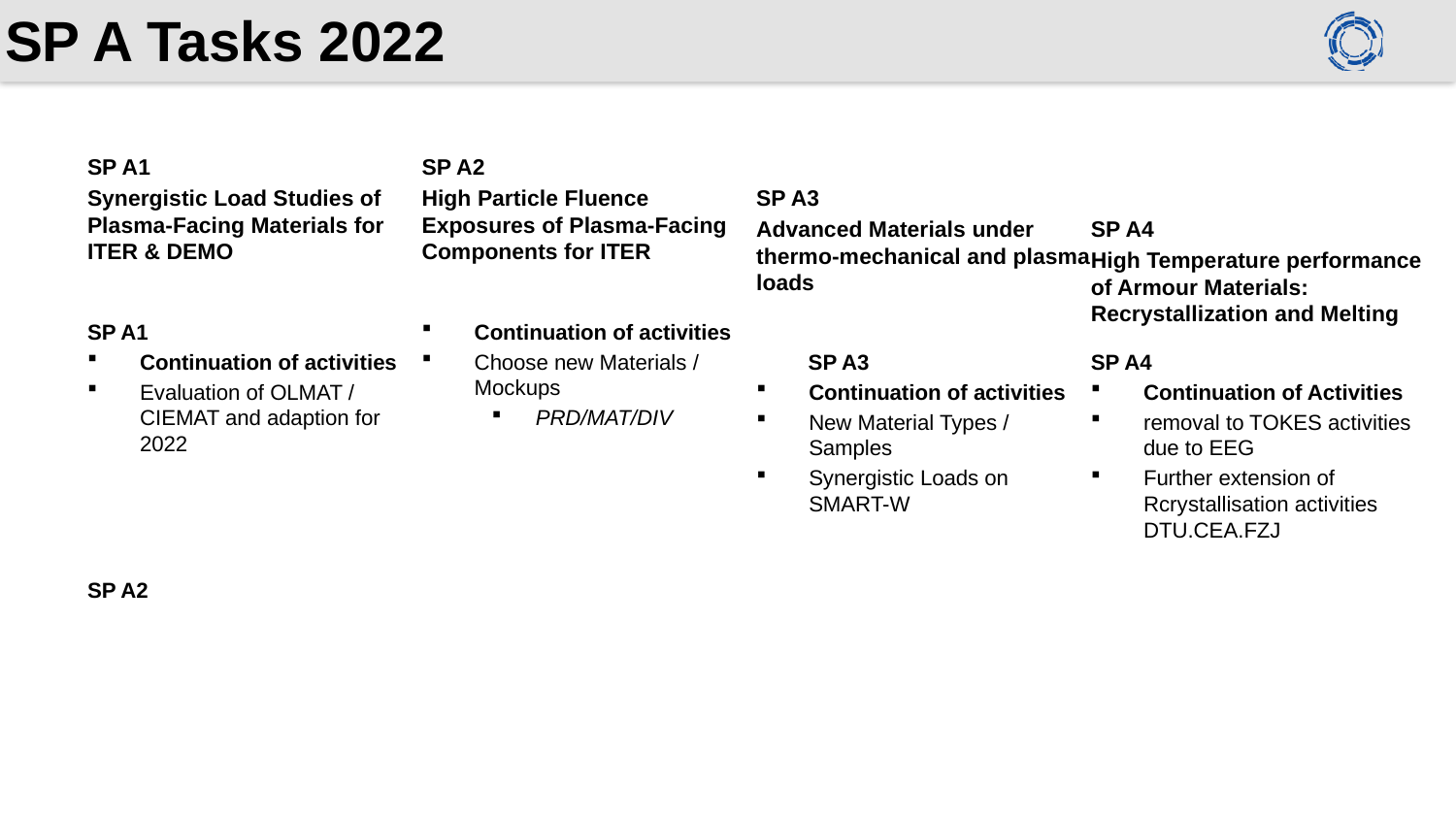

# SP A Tasks 2022
SP A1
Synergistic Load Studies of Plasma-Facing Materials for ITER & DEMO

SP A2
High Particle Fluence Exposures of Plasma-Facing Components for ITER

SP A3
Advanced Materials under thermo-mechanical and plasma loads

SP A4
High Temperature performance of Armour Materials: Recrystallization and Melting
SP A1
Continuation of activities
Evaluation of OLMAT / CIEMAT and adaption for 2022

SP A2
Continuation of activities
Choose new Materials / Mockups
PRD/MAT/DIV

SP A3
Continuation of activities
New Material Types / Samples
Synergistic Loads on SMART-W

SP A4
Continuation of Activities
removal to TOKES activities due to EEG
Further extension of Rcrystallisation activities DTU.CEA.FZJ